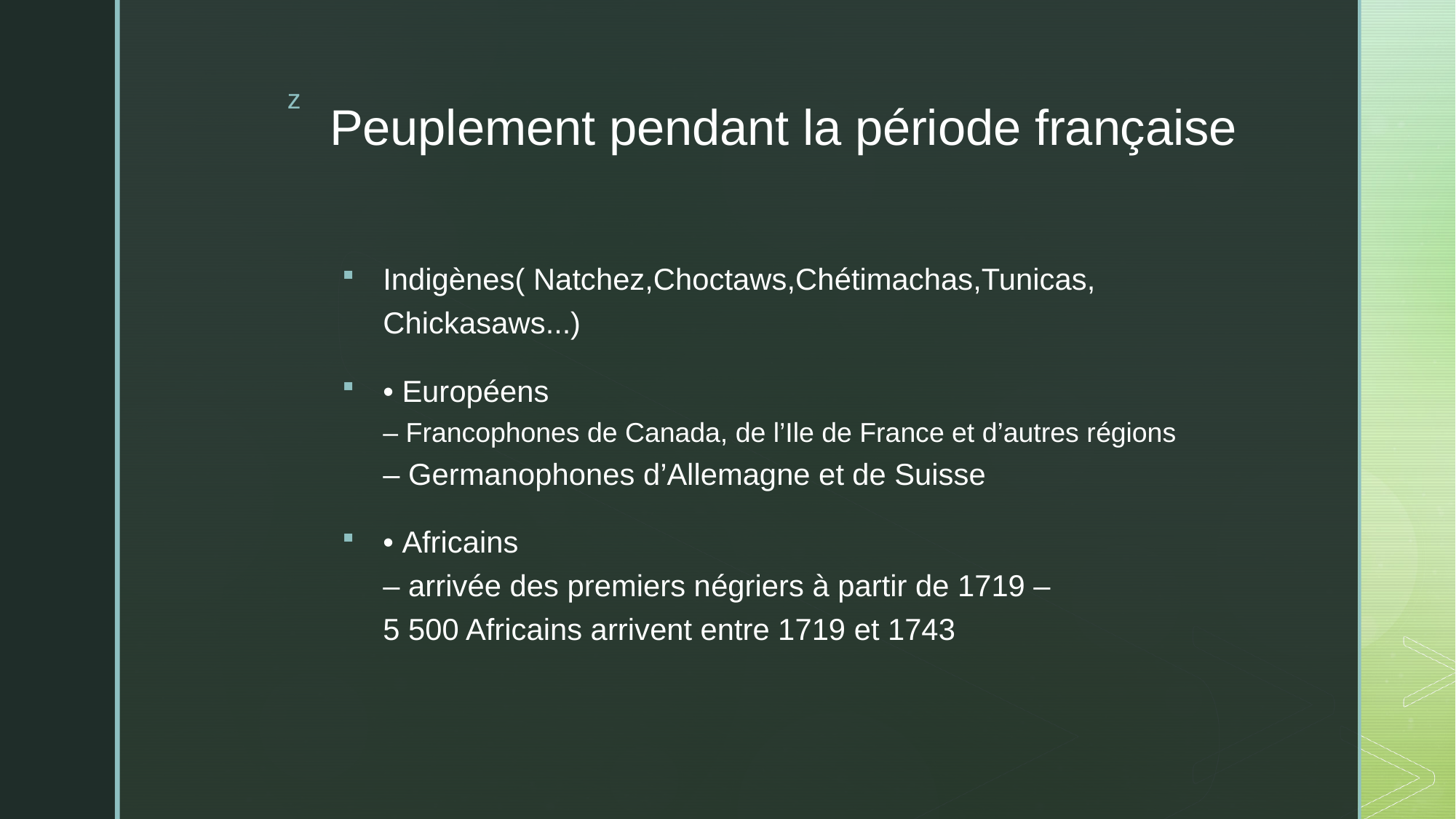

# Peuplement pendant la période française
Indigènes( Natchez,Choctaws,Chétimachas,Tunicas, Chickasaws...)
• Européens
– Francophones de Canada, de l’Ile de France et d’autres régions
– Germanophones d’Allemagne et de Suisse
• Africains
– arrivée des premiers négriers à partir de 1719 –
5 500 Africains arrivent entre 1719 et 1743